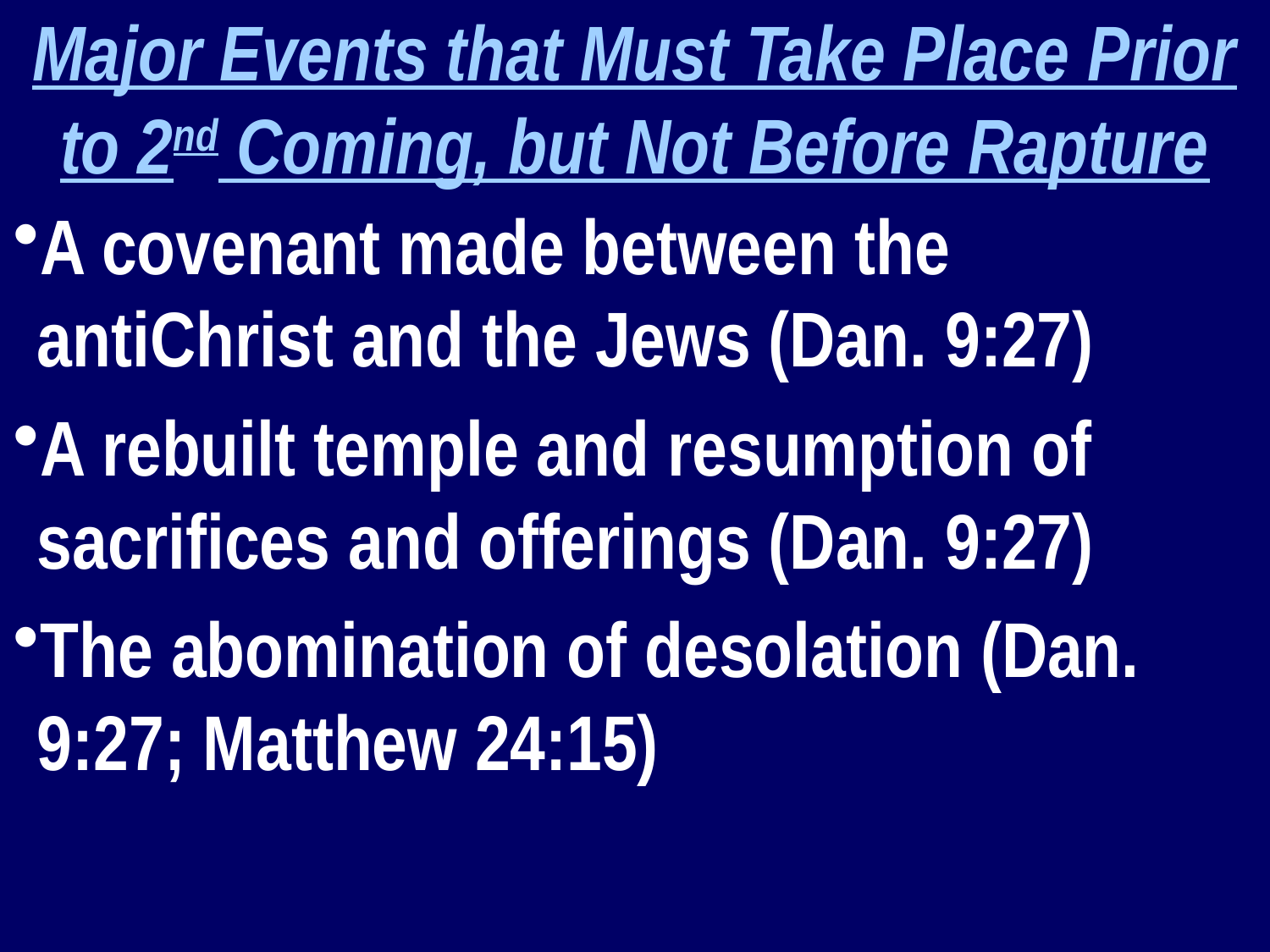

Major Events that Must Take Place Prior to 2nd Coming, but Not Before Rapture
A covenant made between the antiChrist and the Jews (Dan. 9:27)
A rebuilt temple and resumption of sacrifices and offerings (Dan. 9:27)
The abomination of desolation (Dan. 9:27; Matthew 24:15)